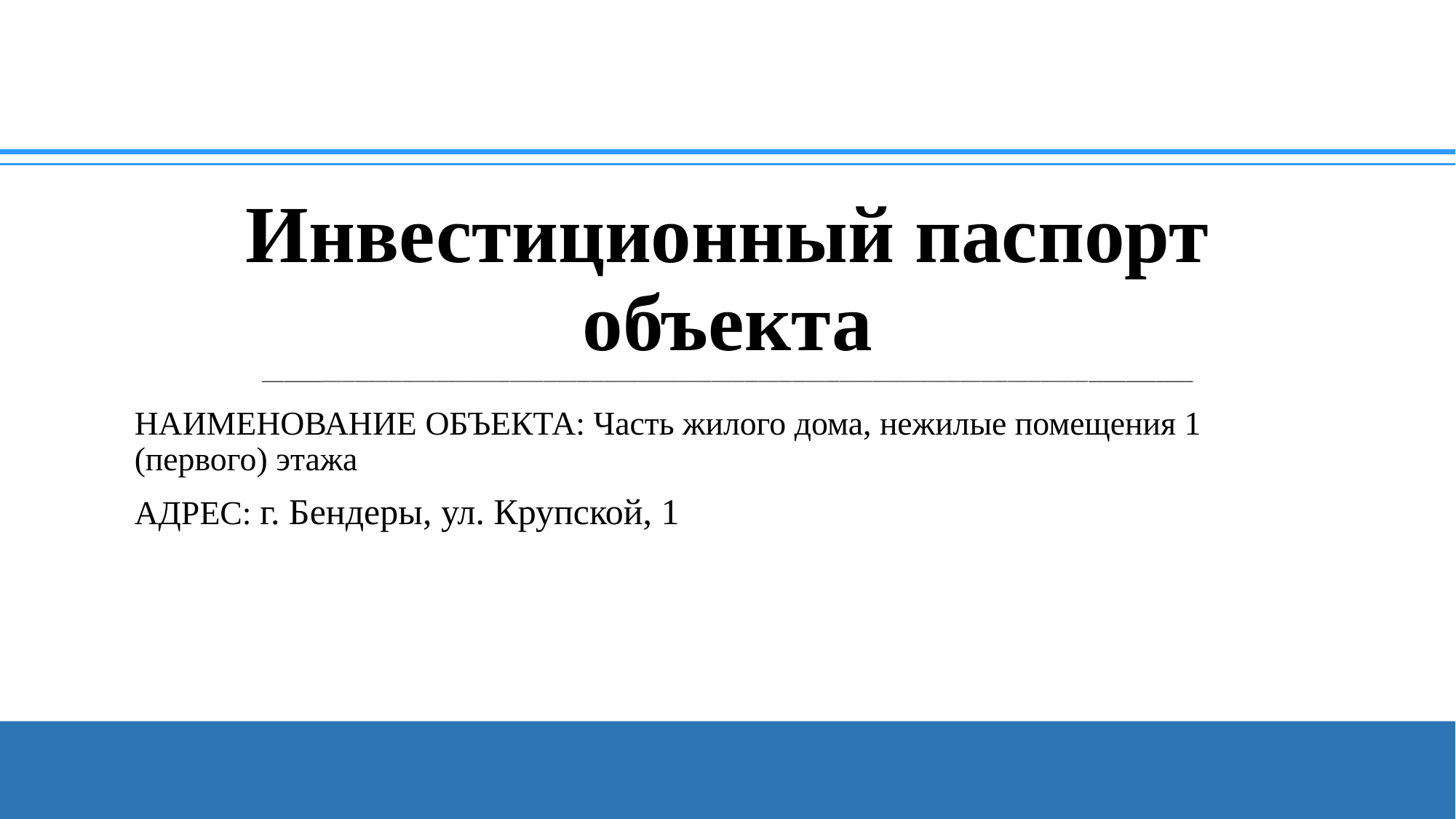

# Инвестиционный паспорт объекта ________________________________________________________________________________________________________________________________________
НАИМЕНОВАНИЕ ОБЪЕКТА: Часть жилого дома, нежилые помещения 1 (первого) этажа
АДРЕС: г. Бендеры, ул. Крупской, 1